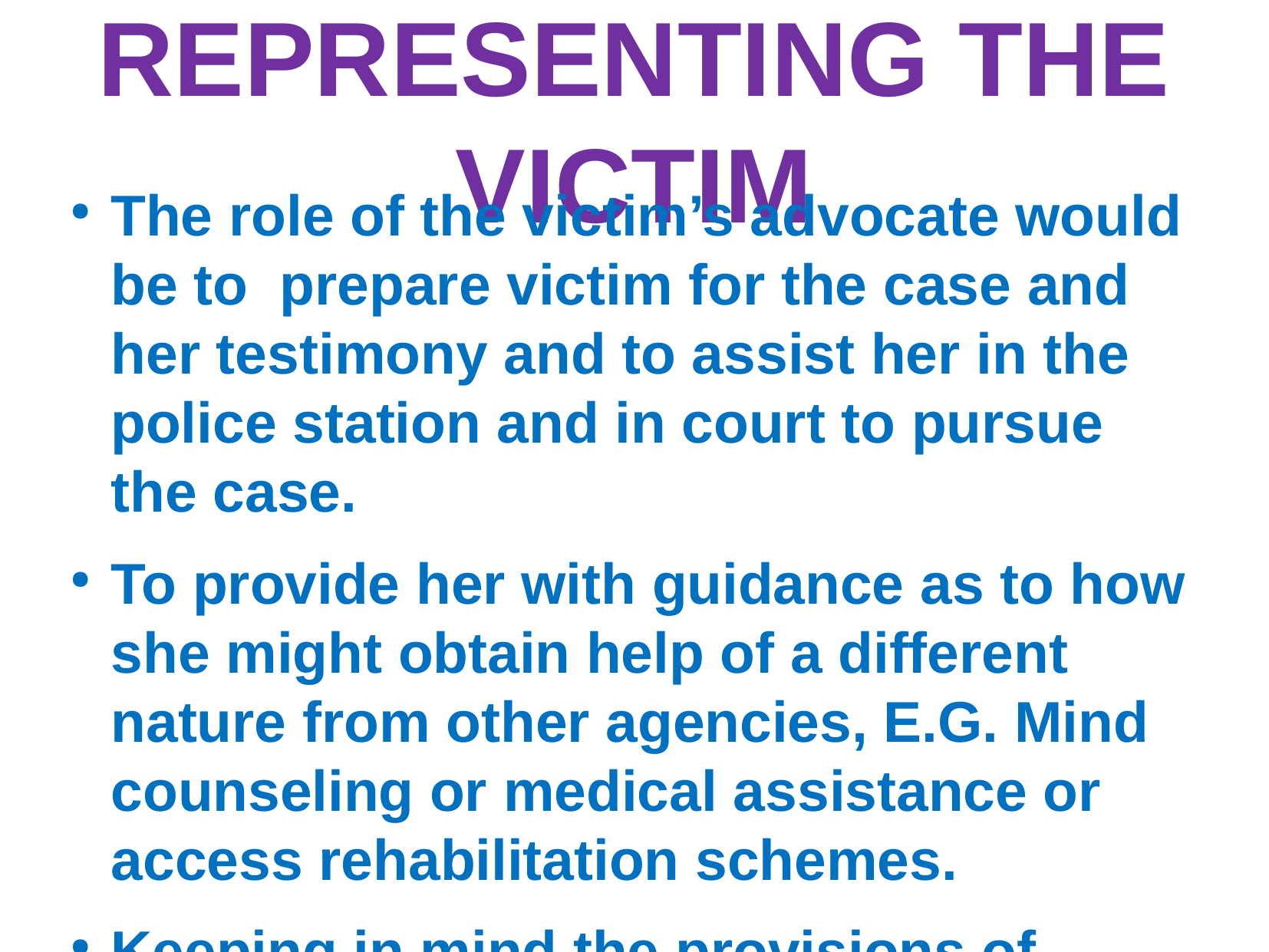

REPRESENTING THE VICTIM
The role of the victim’s advocate would be to  prepare victim for the case and her testimony and to assist her in the police station and in court to pursue the case.
To provide her with guidance as to how she might obtain help of a different nature from other agencies, E.G. Mind counseling or medical assistance or access rehabilitation schemes.
Keeping in mind the provisions of section 357 & 357 A Cr. P. C. and the victim compensation scheme, the panel lawyer must help the victim to seek compensation for rehabilitation.